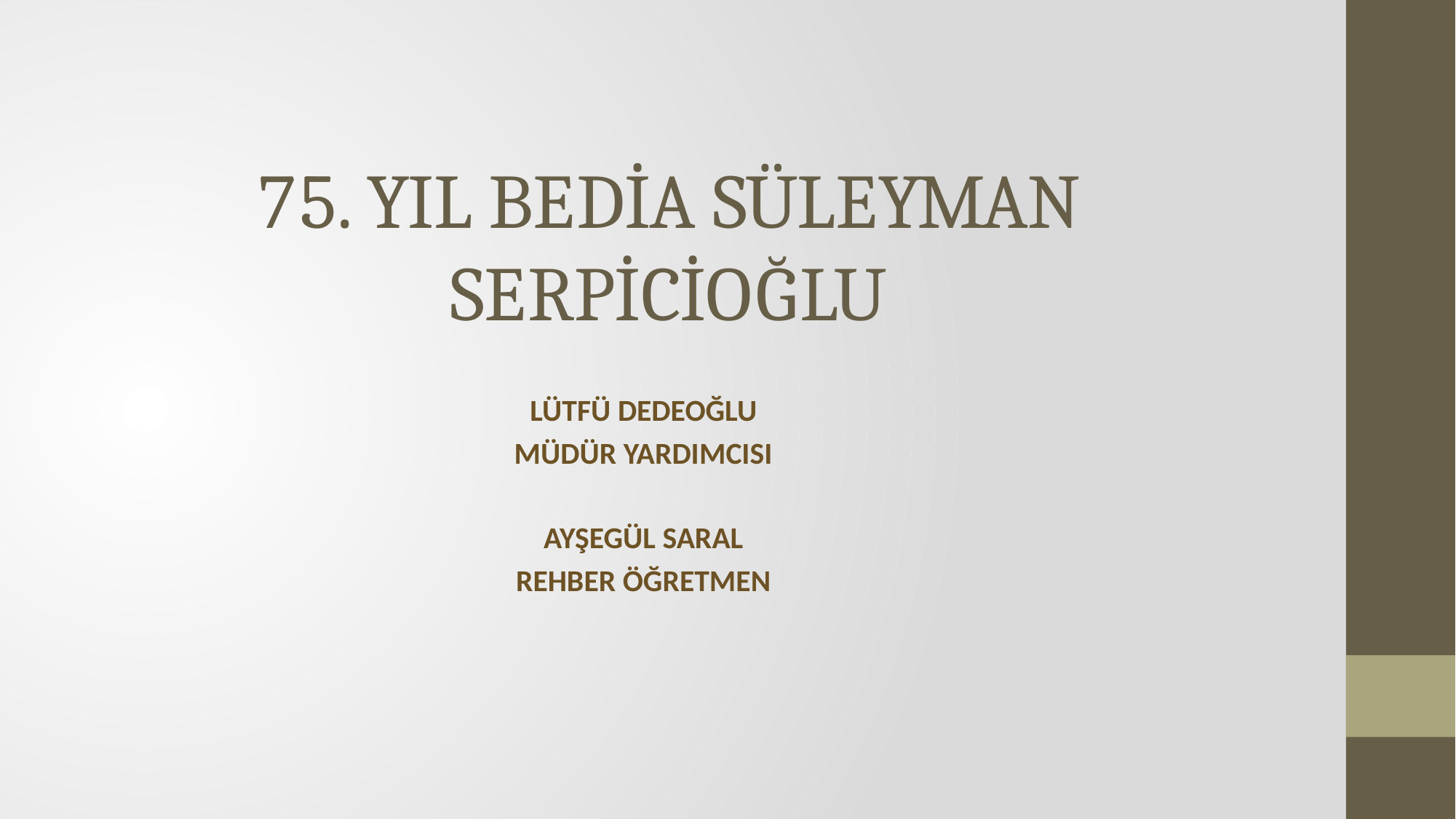

# 75. YIL BEDİA SÜLEYMAN SERPİCİOĞLU
LÜTFÜ DEDEOĞLU
MÜDÜR YARDIMCISI

AYŞEGÜL SARAL
REHBER ÖĞRETMEN